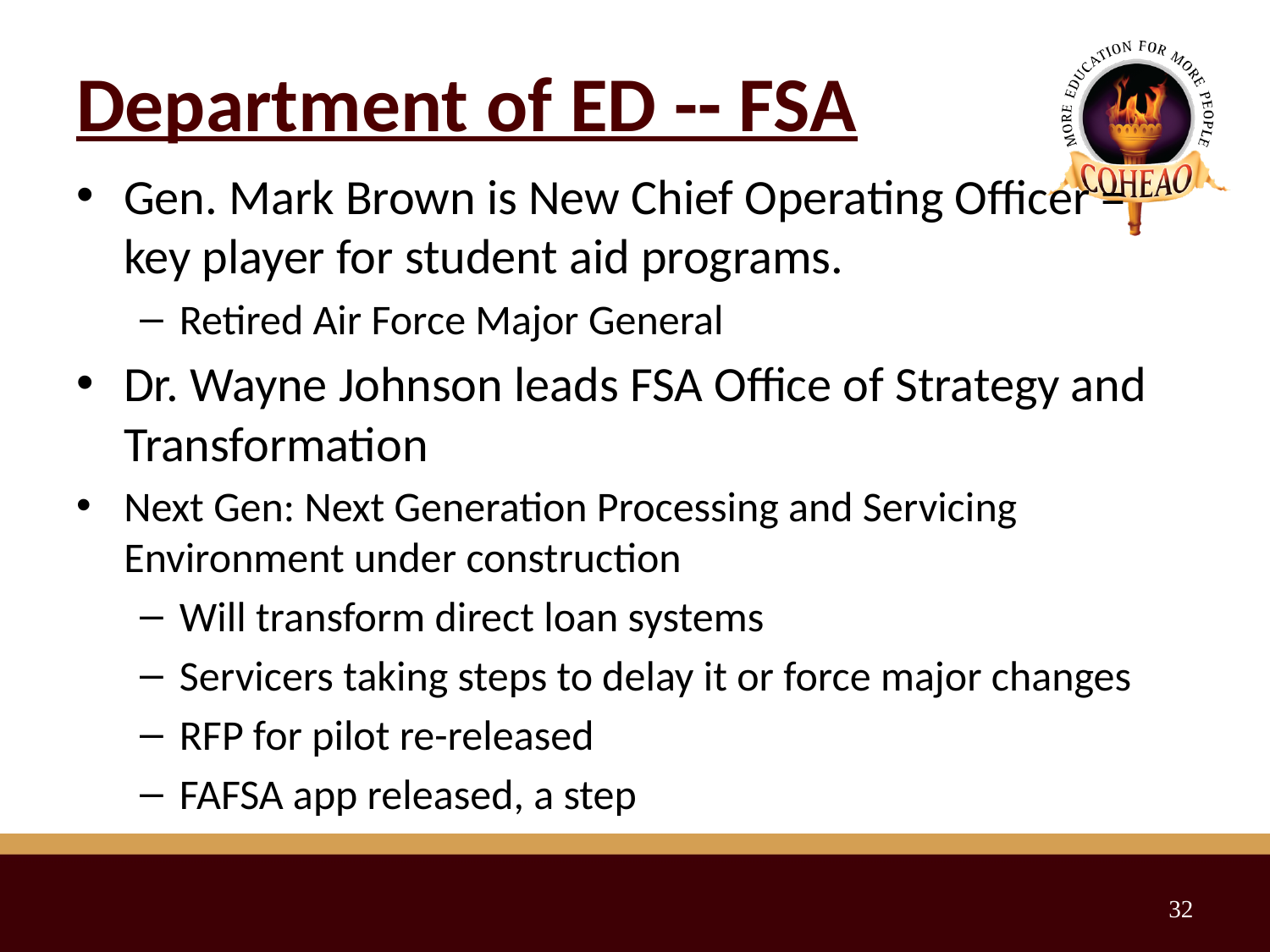

# Department of ED -- FSA
Gen. Mark Brown is New Chief Operating Officer = key player for student aid programs.
Retired Air Force Major General
Dr. Wayne Johnson leads FSA Office of Strategy and Transformation
Next Gen: Next Generation Processing and Servicing Environment under construction
Will transform direct loan systems
Servicers taking steps to delay it or force major changes
RFP for pilot re-released
FAFSA app released, a step

32